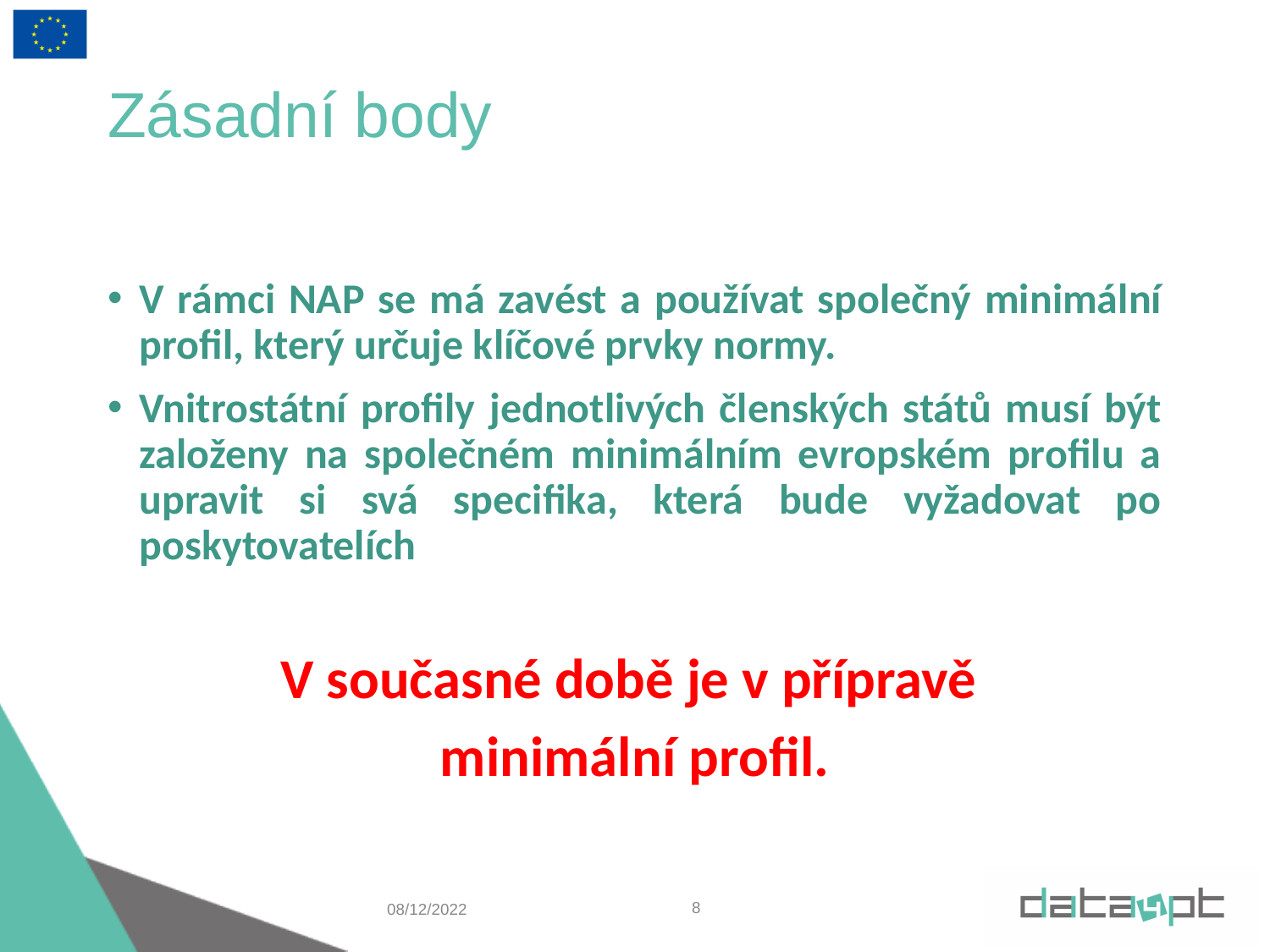

# Zásadní body

V rámci NAP se má zavést a používat společný minimální profil, který určuje klíčové prvky normy.
Vnitrostátní profily jednotlivých členských států musí být založeny na společném minimálním evropském profilu a upravit si svá specifika, která bude vyžadovat po poskytovatelích

V současné době je v přípravě
minimální profil.